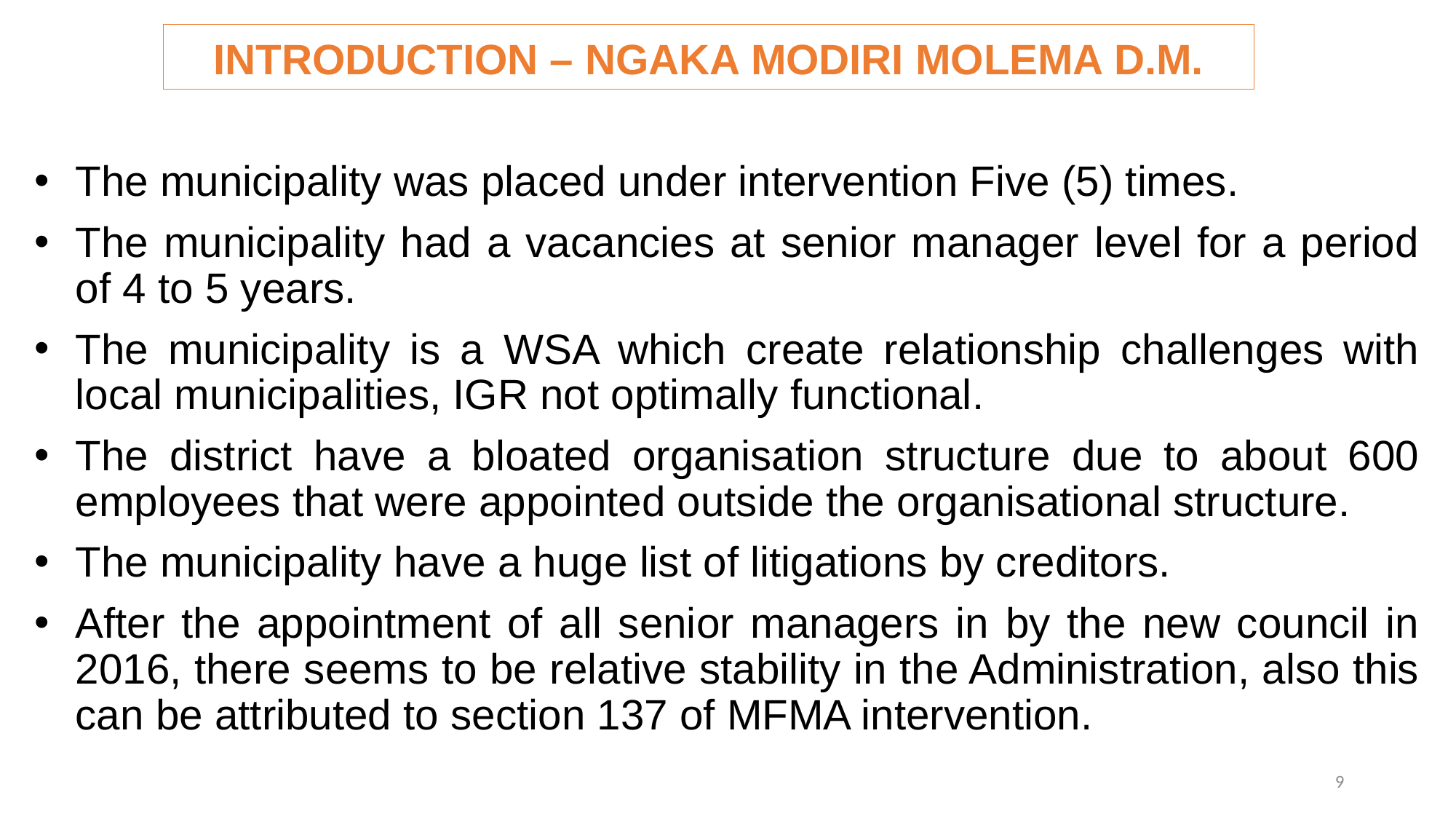

# INTRODUCTION – NGAKA MODIRI MOLEMA D.M.

The municipality was placed under intervention Five (5) times.
The municipality had a vacancies at senior manager level for a period of 4 to 5 years.
The municipality is a WSA which create relationship challenges with local municipalities, IGR not optimally functional.
The district have a bloated organisation structure due to about 600 employees that were appointed outside the organisational structure.
The municipality have a huge list of litigations by creditors.
After the appointment of all senior managers in by the new council in 2016, there seems to be relative stability in the Administration, also this can be attributed to section 137 of MFMA intervention.

9